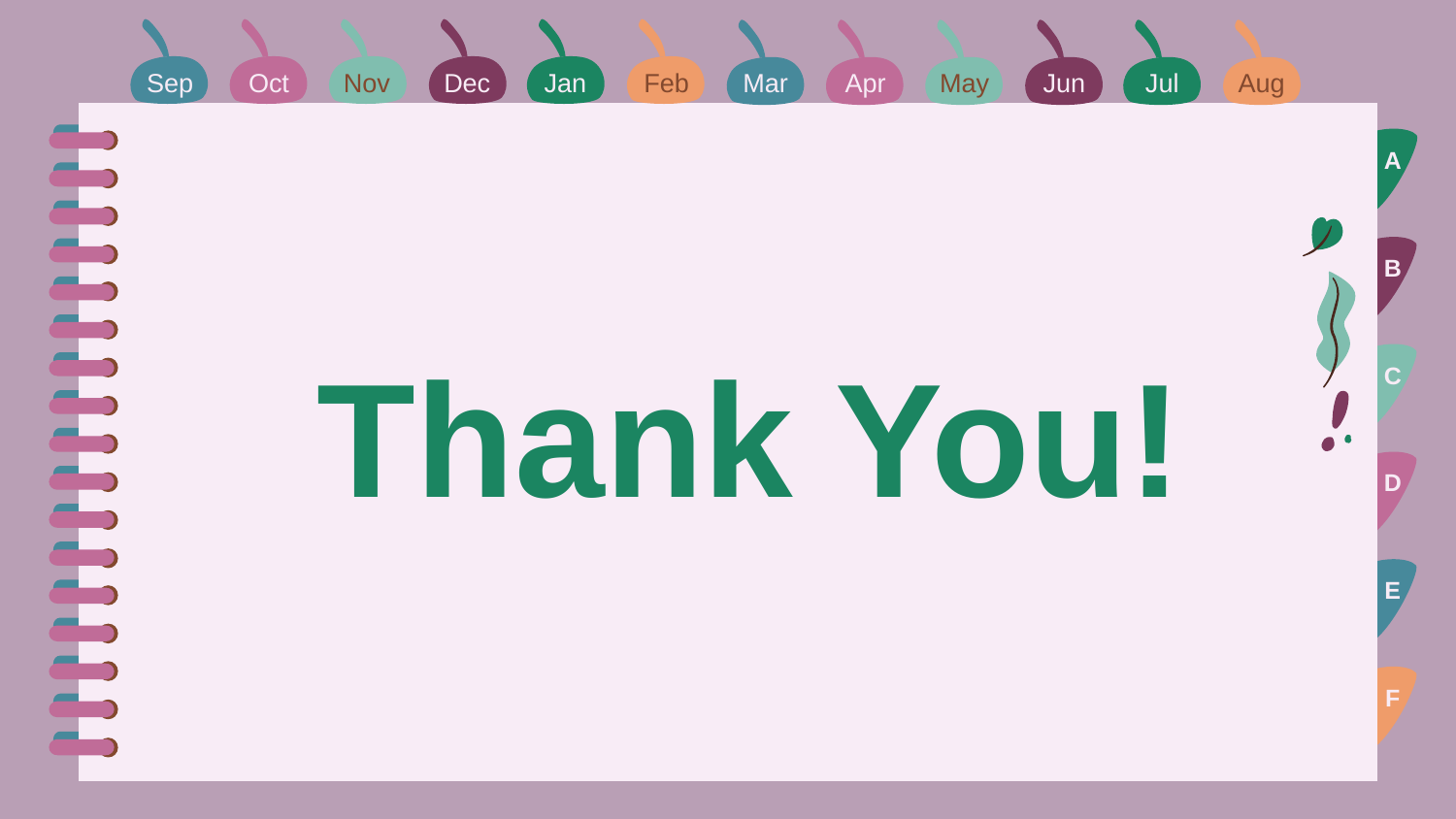

Sep
Oct
Nov
Dec
Jan
Feb
Mar
Apr
May
Jun
Jul
Aug

A
B
C
D
# Thank You!
E
F